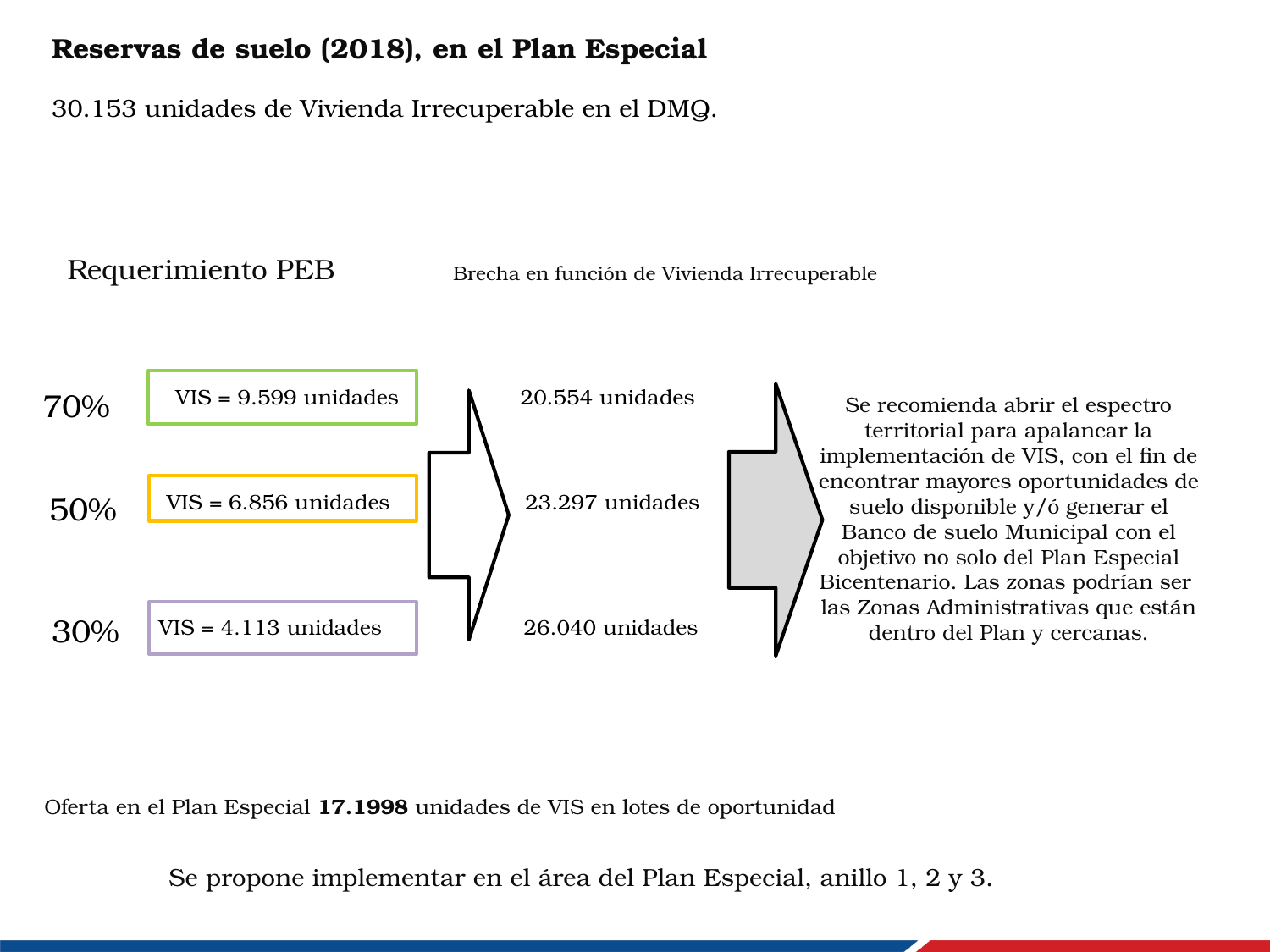

Reservas de suelo (2018), en el Plan Especial
30.153 unidades de Vivienda Irrecuperable en el DMQ.
Requerimiento PEB
Brecha en función de Vivienda Irrecuperable

 VIS = 9.599 unidades                  20.554 unidades
70%

Se recomienda abrir el espectro territorial para apalancar la implementación de VIS, con el fin de encontrar mayores oportunidades de suelo disponible y/ó generar el Banco de suelo Municipal con el objetivo no solo del Plan Especial Bicentenario. Las zonas podrían ser  las Zonas Administrativas que están dentro del Plan y cercanas.

50%
VIS = 6.856 unidades                    23.297 unidades

30%
VIS = 4.113 unidades                     26.040 unidades
Oferta en el Plan Especial 17.1998 unidades de VIS en lotes de oportunidad
Se propone implementar en el área del Plan Especial, anillo 1, 2 y 3.